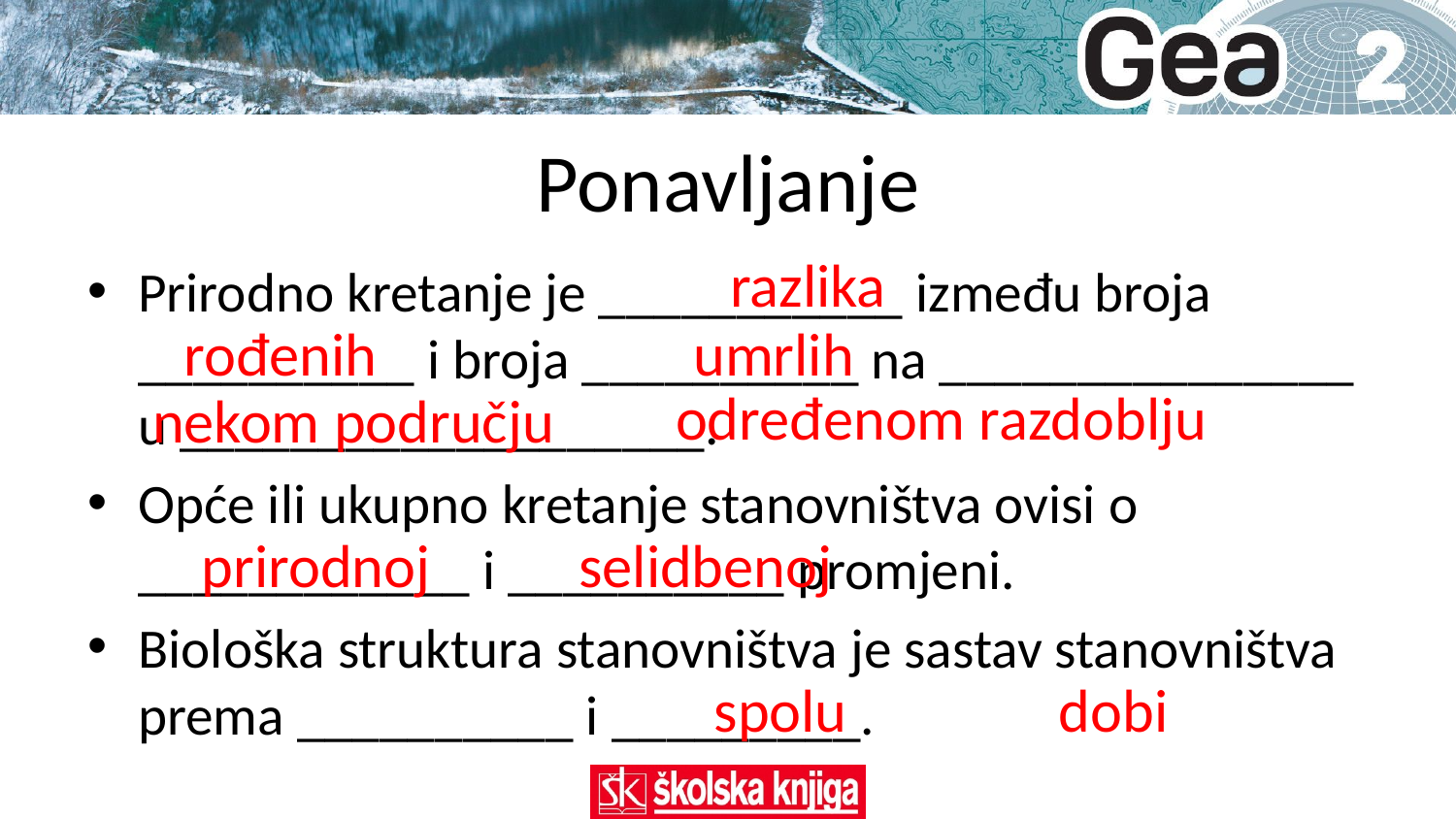

# Ponavljanje
Prirodno kretanje je ___________ između broja __________ i broja __________ na _______________ u ___________________.
Opće ili ukupno kretanje stanovništva ovisi o ____________ i __________ promjeni.
Biološka struktura stanovništva je sastav stanovništva prema __________ i _________.

razlika
umrlih
rođenih
 određenom razdoblju
nekom području
 prirodnoj
 selidbenoj
 spolu
 dobi